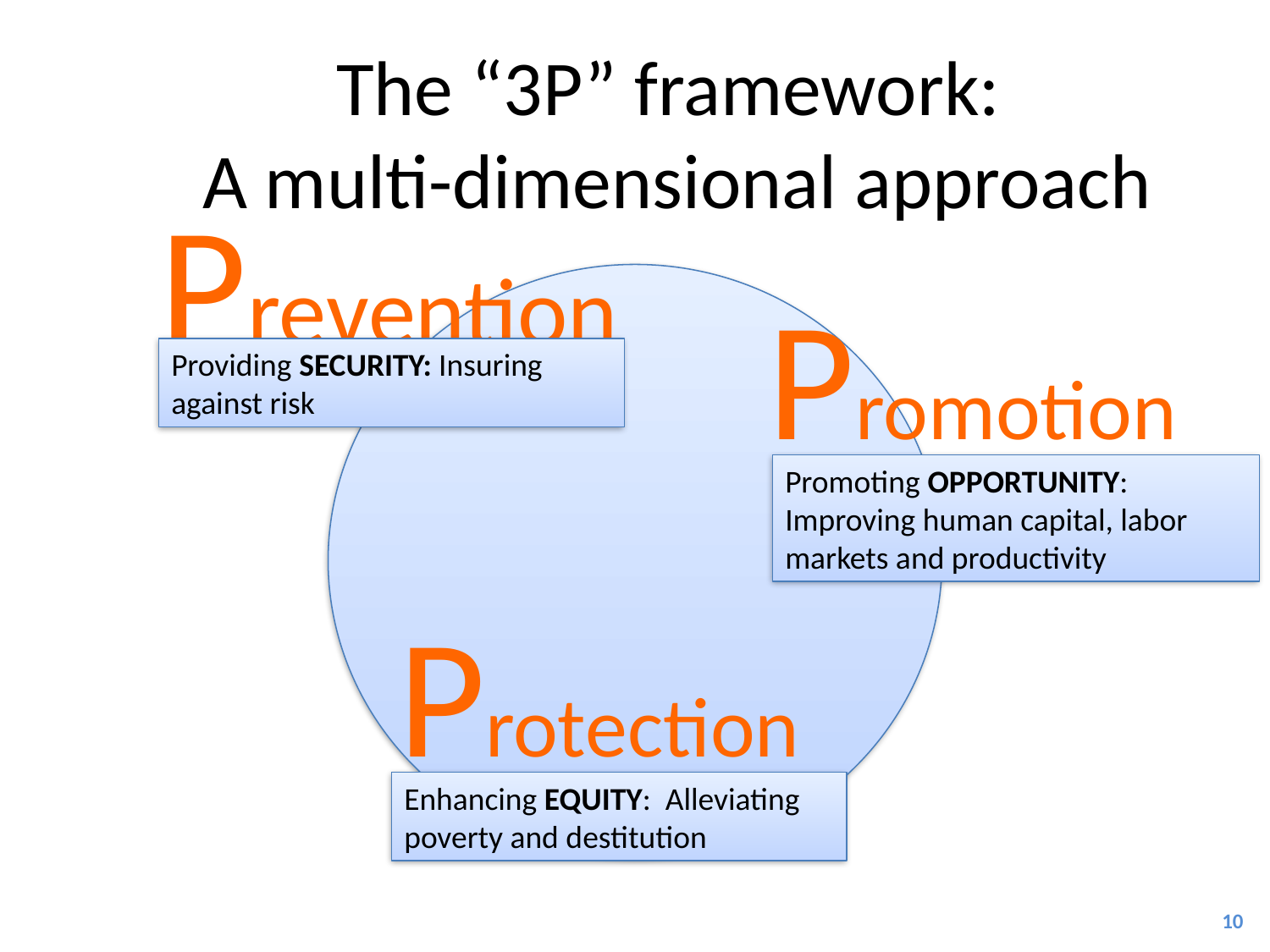

The “3P” framework:
A multi-dimensional approach
Prevention

Promotion
Providing SECURITY: Insuring against risk
Promoting OPPORTUNITY: Improving human capital, labor markets and productivity
Protection
Enhancing EQUITY:  Alleviating poverty and destitution
10